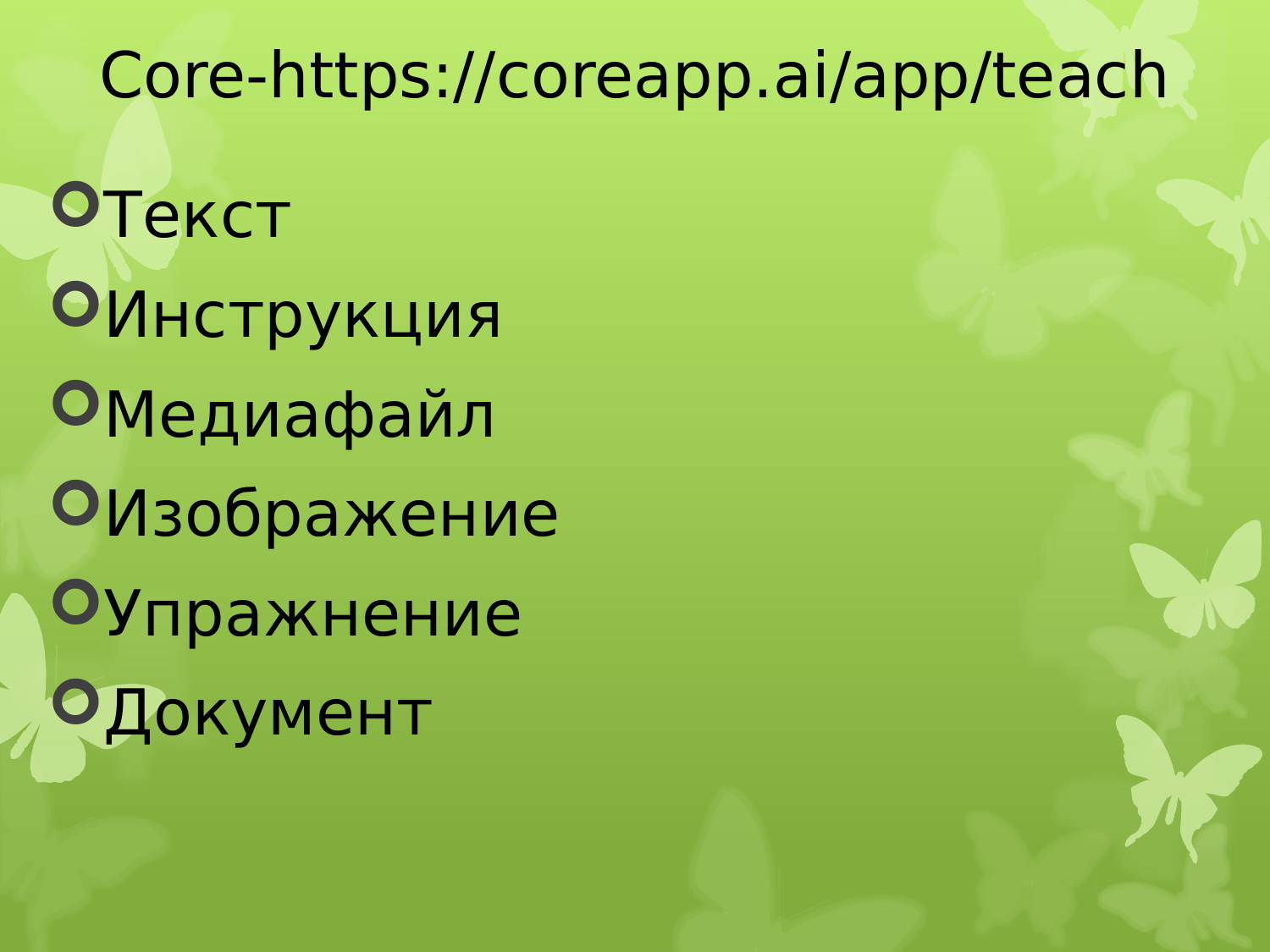

# Core-https://coreapp.ai/app/teach
Текст
Инструкция
Медиафайл
Изображение
Упражнение
Документ